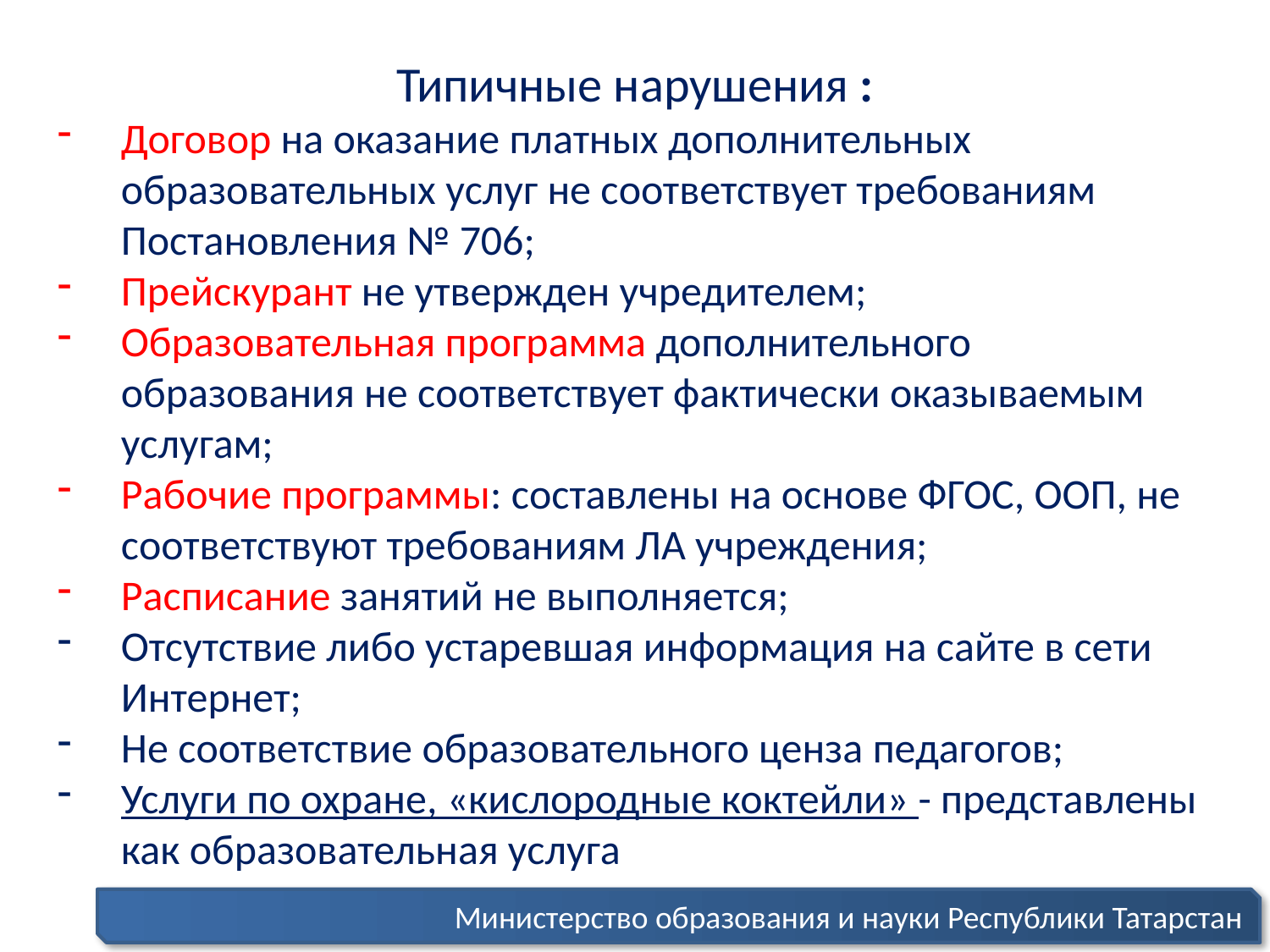

Типичные нарушения :
Договор на оказание платных дополнительных образовательных услуг не соответствует требованиям Постановления № 706;
Прейскурант не утвержден учредителем;
Образовательная программа дополнительного образования не соответствует фактически оказываемым услугам;
Рабочие программы: составлены на основе ФГОС, ООП, не соответствуют требованиям ЛА учреждения;
Расписание занятий не выполняется;
Отсутствие либо устаревшая информация на сайте в сети Интернет;
Не соответствие образовательного ценза педагогов;
Услуги по охране, «кислородные коктейли» - представлены как образовательная услуга

Министерство образования и науки Республики Татарстан